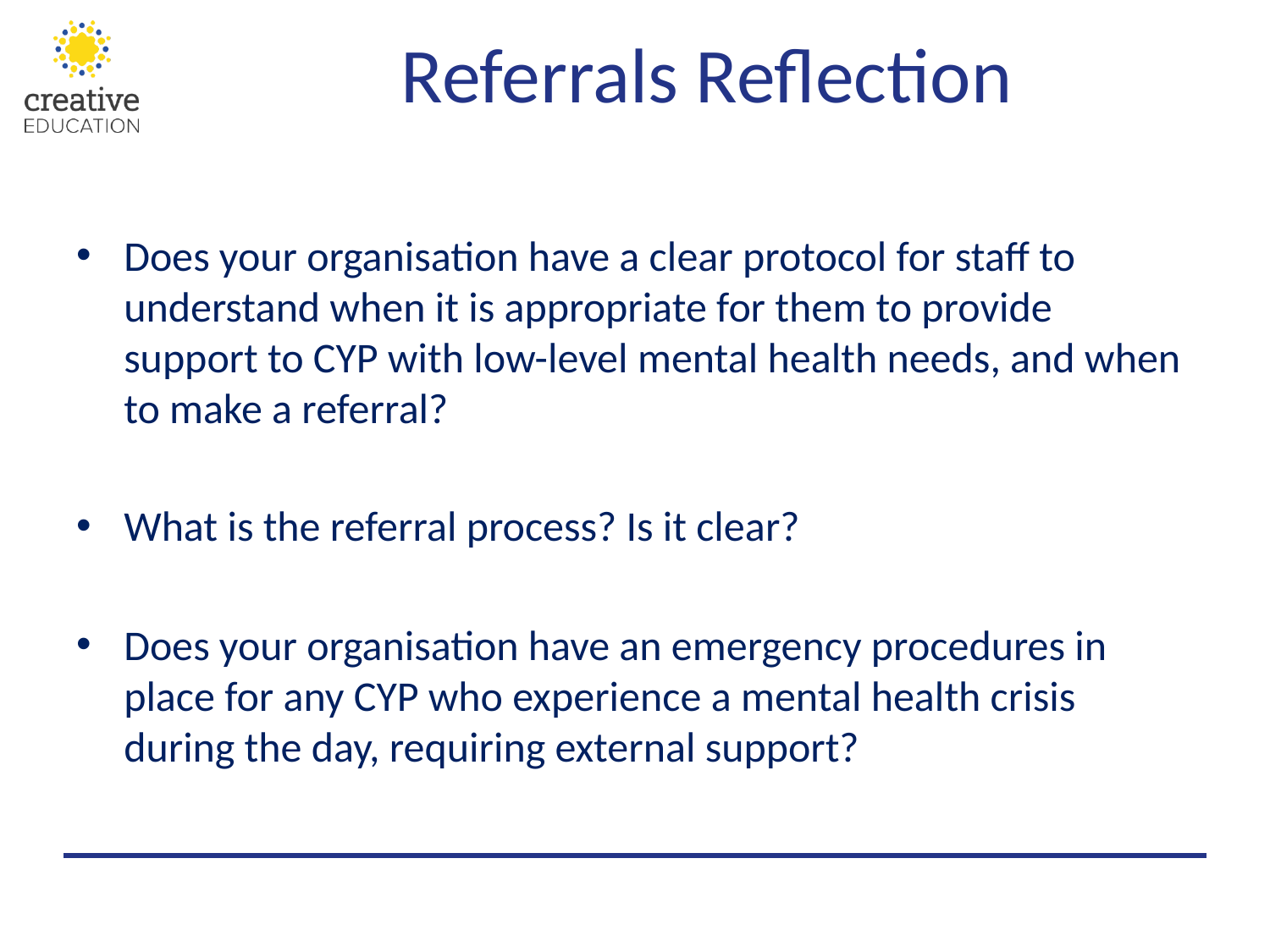

# Referrals Reflection
Does your organisation have a clear protocol for staff to understand when it is appropriate for them to provide support to CYP with low-level mental health needs, and when to make a referral?

What is the referral process? Is it clear?

Does your organisation have an emergency procedures in place for any CYP who experience a mental health crisis during the day, requiring external support?